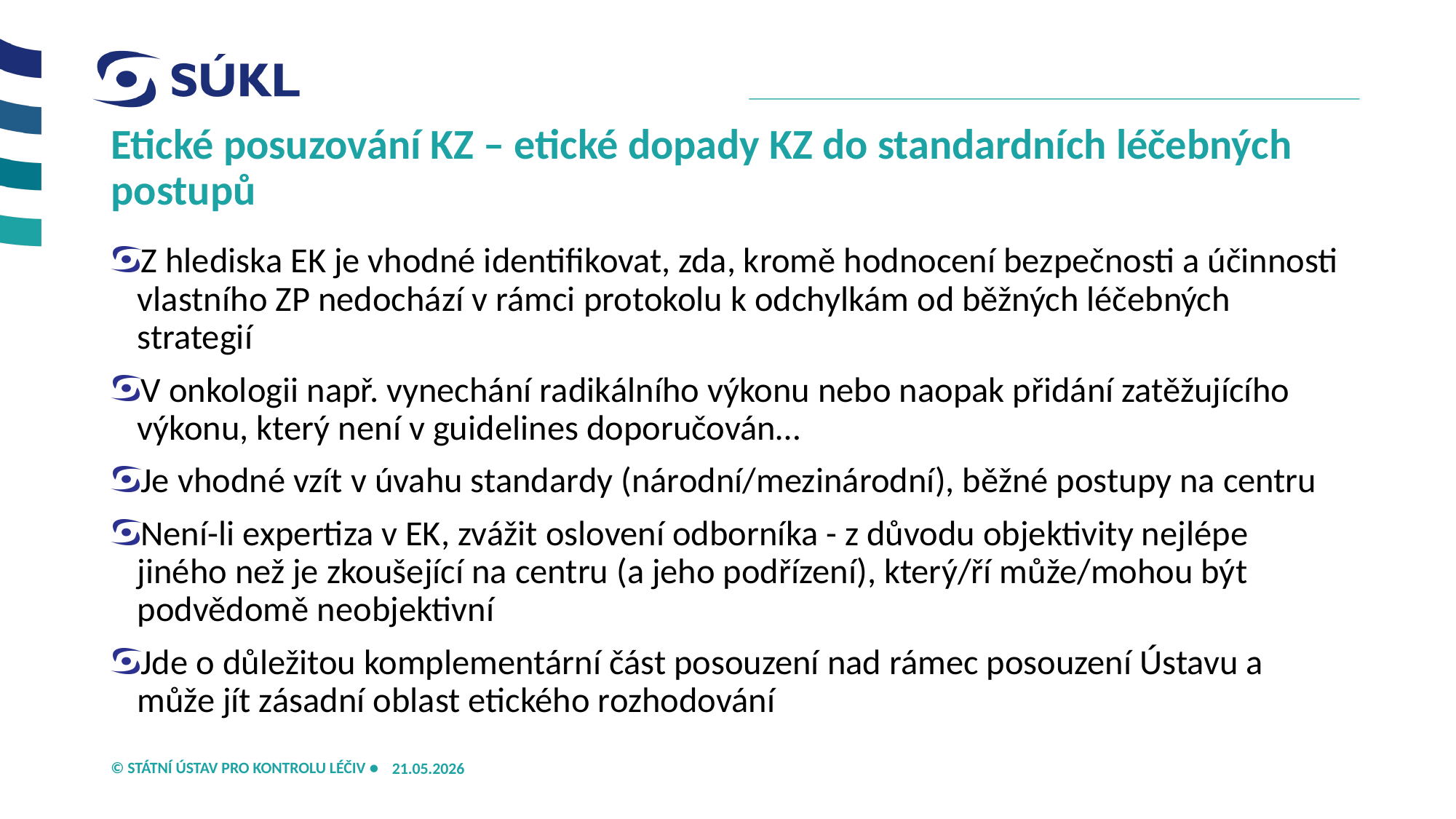

# Etické posuzování KZ – etické dopady KZ do standardních léčebných postupů
Z hlediska EK je vhodné identifikovat, zda, kromě hodnocení bezpečnosti a účinnosti vlastního ZP nedochází v rámci protokolu k odchylkám od běžných léčebných strategií
V onkologii např. vynechání radikálního výkonu nebo naopak přidání zatěžujícího výkonu, který není v guidelines doporučován…
Je vhodné vzít v úvahu standardy (národní/mezinárodní), běžné postupy na centru
Není-li expertiza v EK, zvážit oslovení odborníka - z důvodu objektivity nejlépe jiného než je zkoušející na centru (a jeho podřízení), který/ří může/mohou být podvědomě neobjektivní
Jde o důležitou komplementární část posouzení nad rámec posouzení Ústavu a může jít zásadní oblast etického rozhodování

21.05.2026